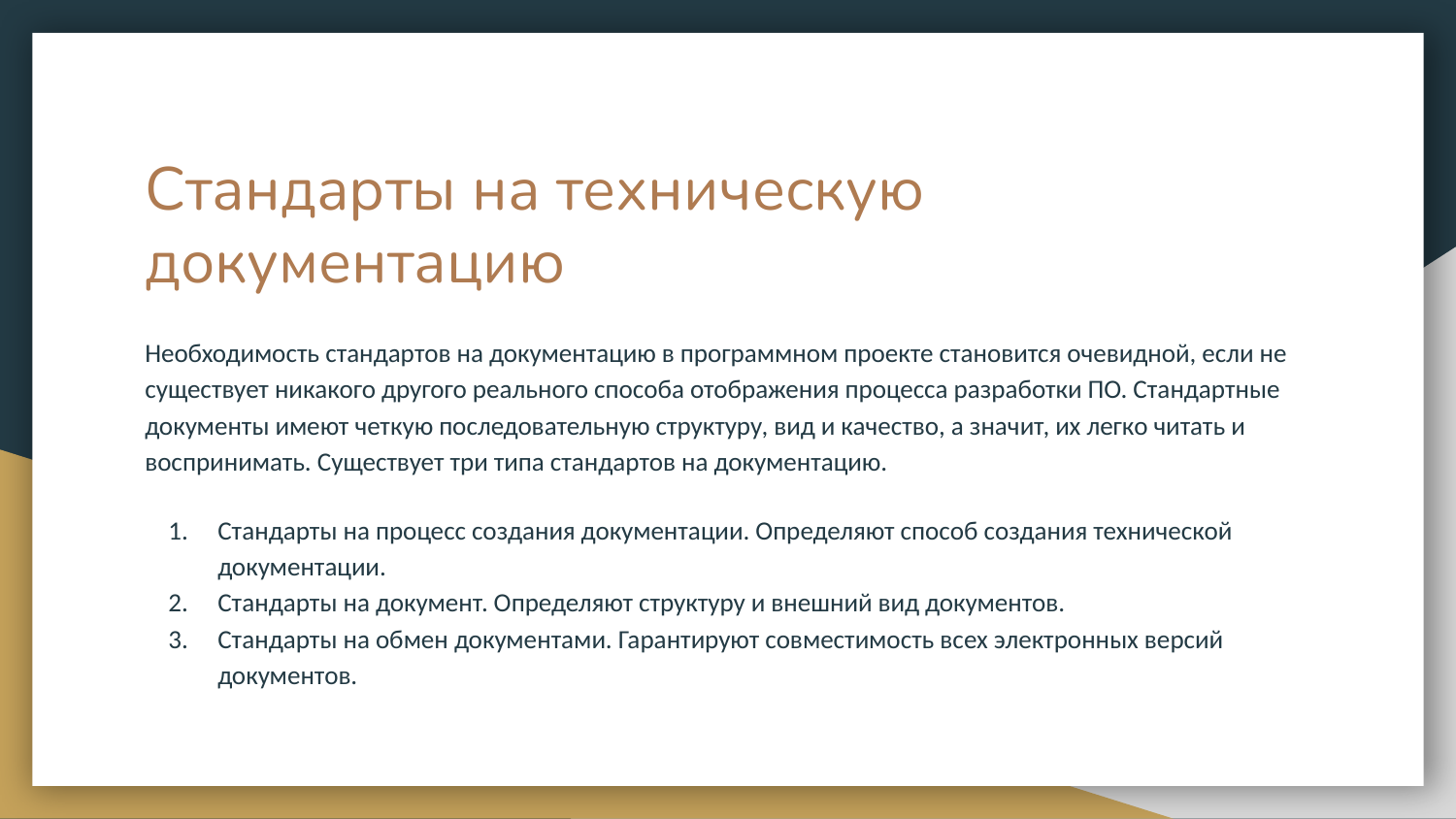

# Стандарты на техническую документацию
Необходимость стандартов на документацию в программном проекте становится очевидной, если не существует никакого другого реального способа отображения процесса разработки ПО. Стандартные документы имеют четкую последовательную структуру, вид и качество, а значит, их легко читать и воспринимать. Существует три типа стандартов на документацию.
Стандарты на процесс создания документации. Определяют способ создания технической документации.
Стандарты на документ. Определяют структуру и внешний вид документов.
Стандарты на обмен документами. Гарантируют совместимость всех электронных версий документов.